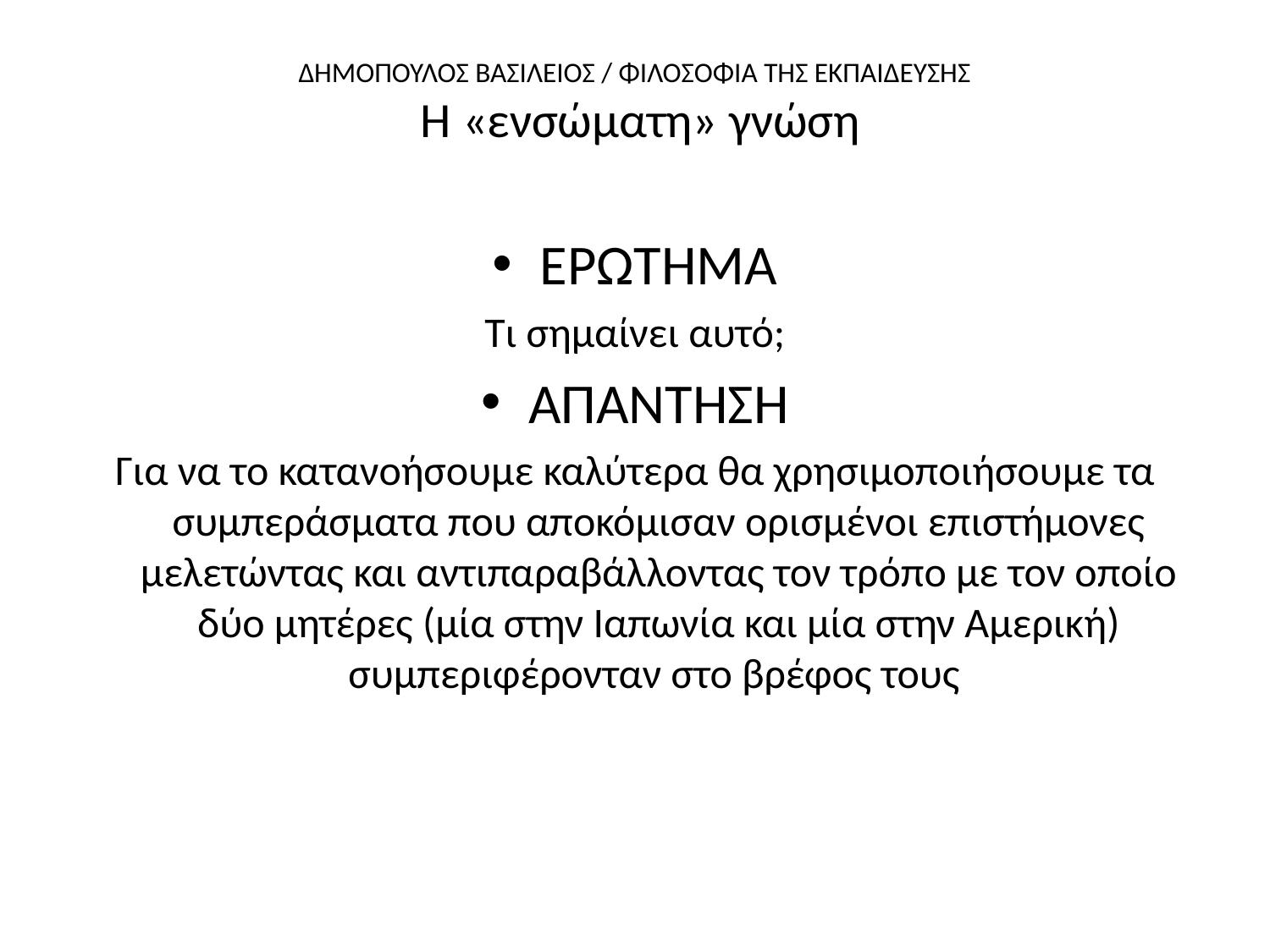

# ΔΗΜΟΠΟΥΛΟΣ ΒΑΣΙΛΕΙΟΣ / ΦΙΛΟΣΟΦΙΑ ΤΗΣ ΕΚΠΑΙΔΕΥΣΗΣ Η «ενσώματη» γνώση
ΕΡΩΤΗΜΑ
Τι σημαίνει αυτό;
ΑΠΑΝΤΗΣΗ
Για να το κατανοήσουμε καλύτερα θα χρησιμοποιήσουμε τα συμπεράσματα που αποκόμισαν ορισμένοι επιστήμονες μελετώντας και αντιπαραβάλλοντας τον τρόπο με τον οποίο δύο μητέρες (μία στην Ιαπωνία και μία στην Αμερική) συμπεριφέρονταν στο βρέφος τους